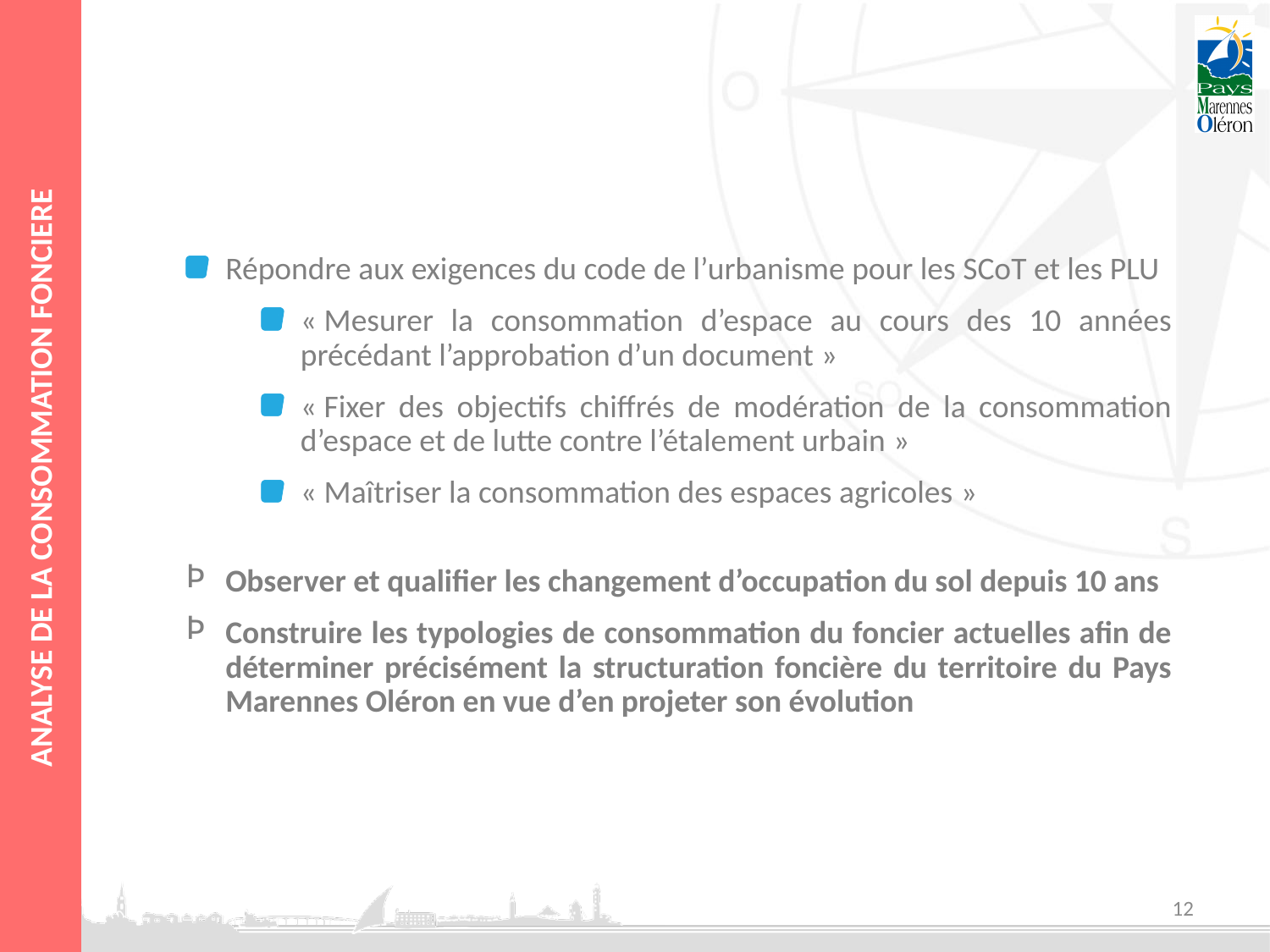

Répondre aux exigences du code de l’urbanisme pour les SCoT et les PLU
« Mesurer la consommation d’espace au cours des 10 années précédant l’approbation d’un document »
« Fixer des objectifs chiffrés de modération de la consommation d’espace et de lutte contre l’étalement urbain »
« Maîtriser la consommation des espaces agricoles »

Observer et qualifier les changement d’occupation du sol depuis 10 ans
Construire les typologies de consommation du foncier actuelles afin de déterminer précisément la structuration foncière du territoire du Pays Marennes Oléron en vue d’en projeter son évolution
12